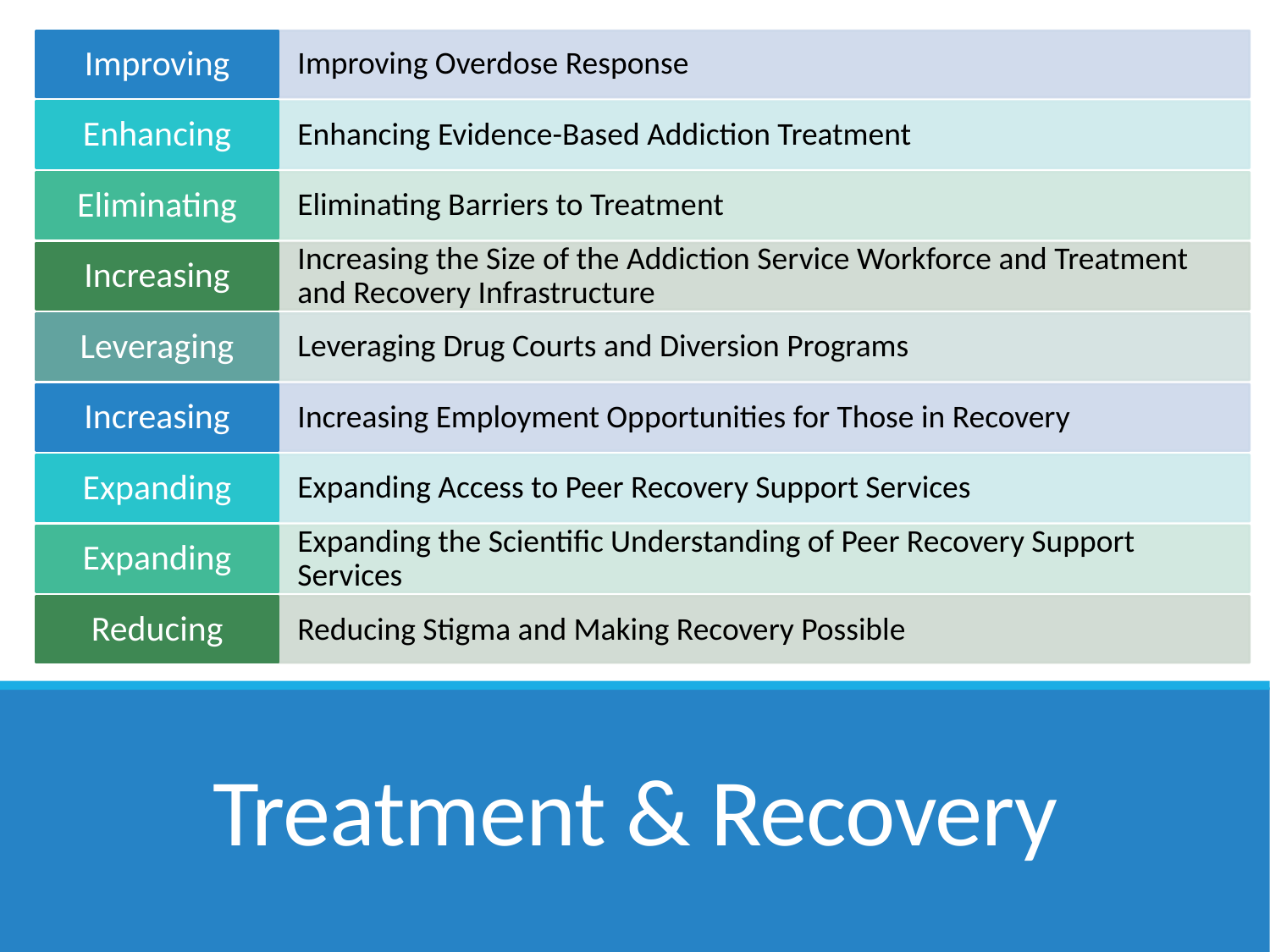

Improving Overdose Response
Improving
Enhancing Evidence-Based Addiction Treatment
Enhancing
Eliminating Barriers to Treatment
Eliminating
Increasing the Size of the Addiction Service Workforce and Treatment and Recovery Infrastructure
Increasing
Leveraging Drug Courts and Diversion Programs
Leveraging
Increasing Employment Opportunities for Those in Recovery
Increasing
Expanding Access to Peer Recovery Support Services
Expanding
Expanding the Scientific Understanding of Peer Recovery Support Services
Expanding
Reducing Stigma and Making Recovery Possible
Reducing

# Treatment & Recovery